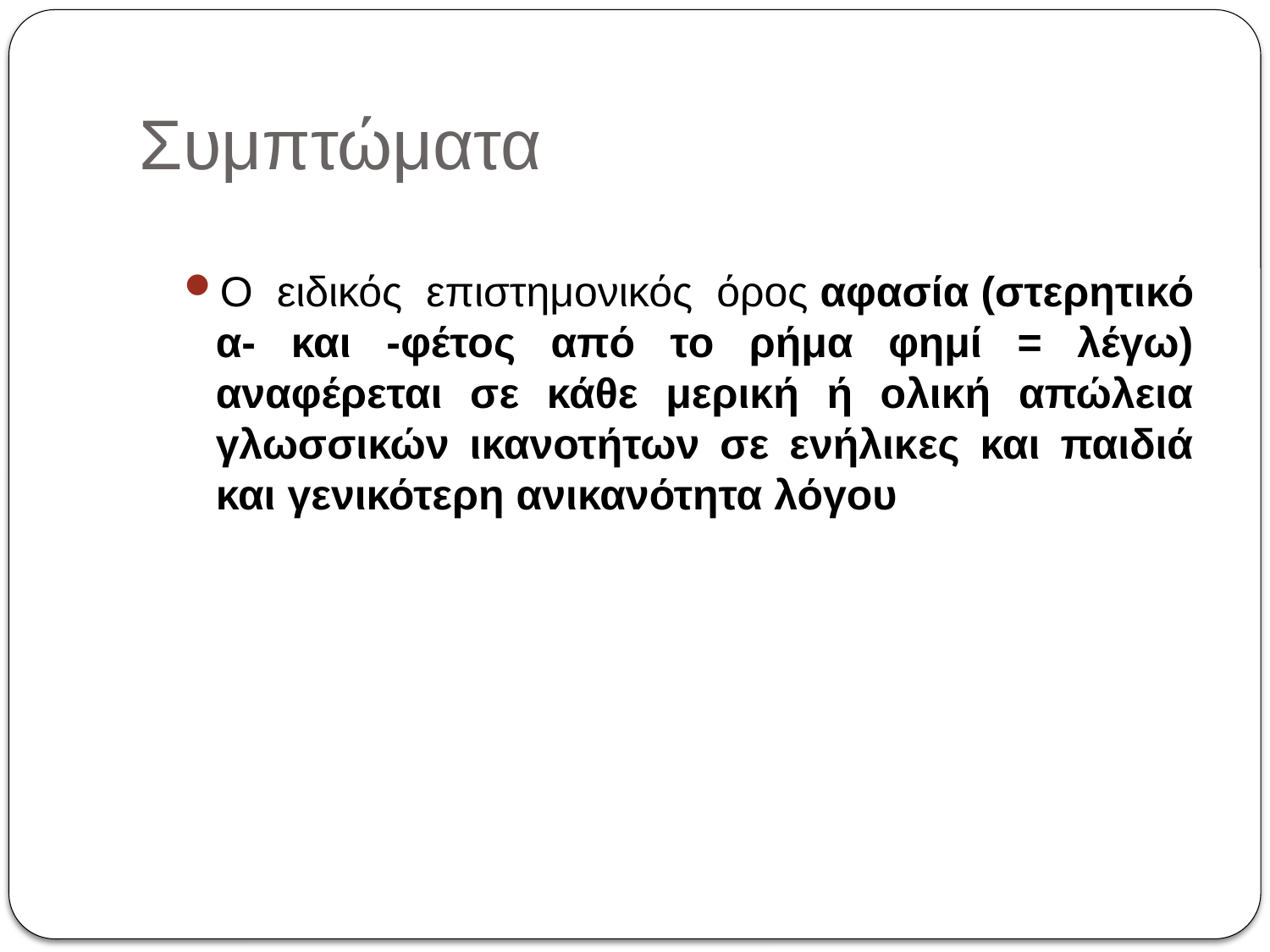

# Συμπτώματα

Ο ειδικός επιστημονικός όρος αφασία (στερητικό α- και -φέτος από το ρήμα φημί = λέγω) αναφέρεται σε κάθε μερική ή ολική απώλεια γλωσσικών ικανοτήτων σε ενήλικες και παιδιά και γενικότερη ανικανότητα λόγου